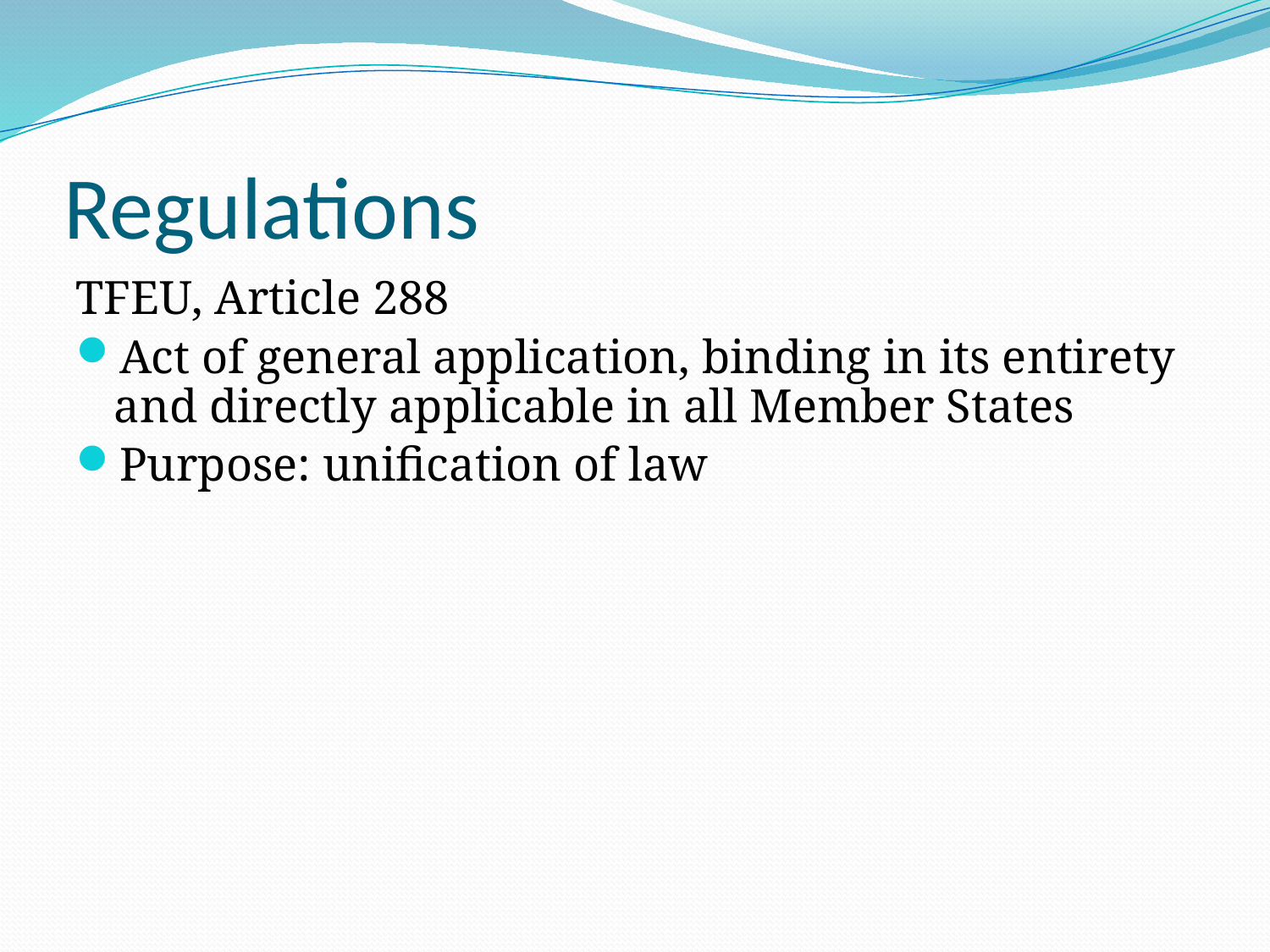

# Regulations
TFEU, Article 288
Act of general application, binding in its entirety and directly applicable in all Member States
Purpose: unification of law